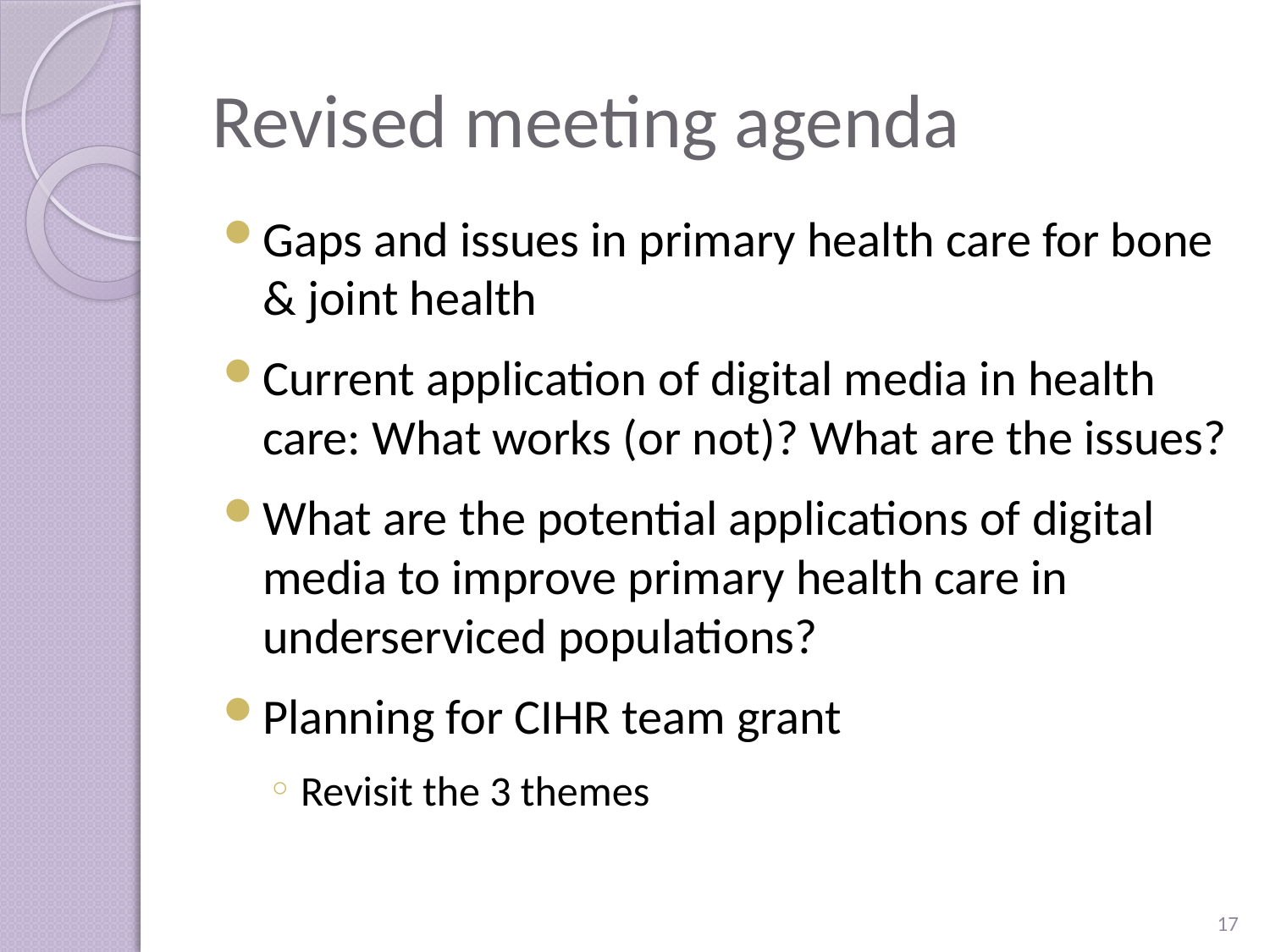

# Revised meeting agenda
Gaps and issues in primary health care for bone & joint health
Current application of digital media in health care: What works (or not)? What are the issues?
What are the potential applications of digital media to improve primary health care in underserviced populations?
Planning for CIHR team grant
Revisit the 3 themes

17